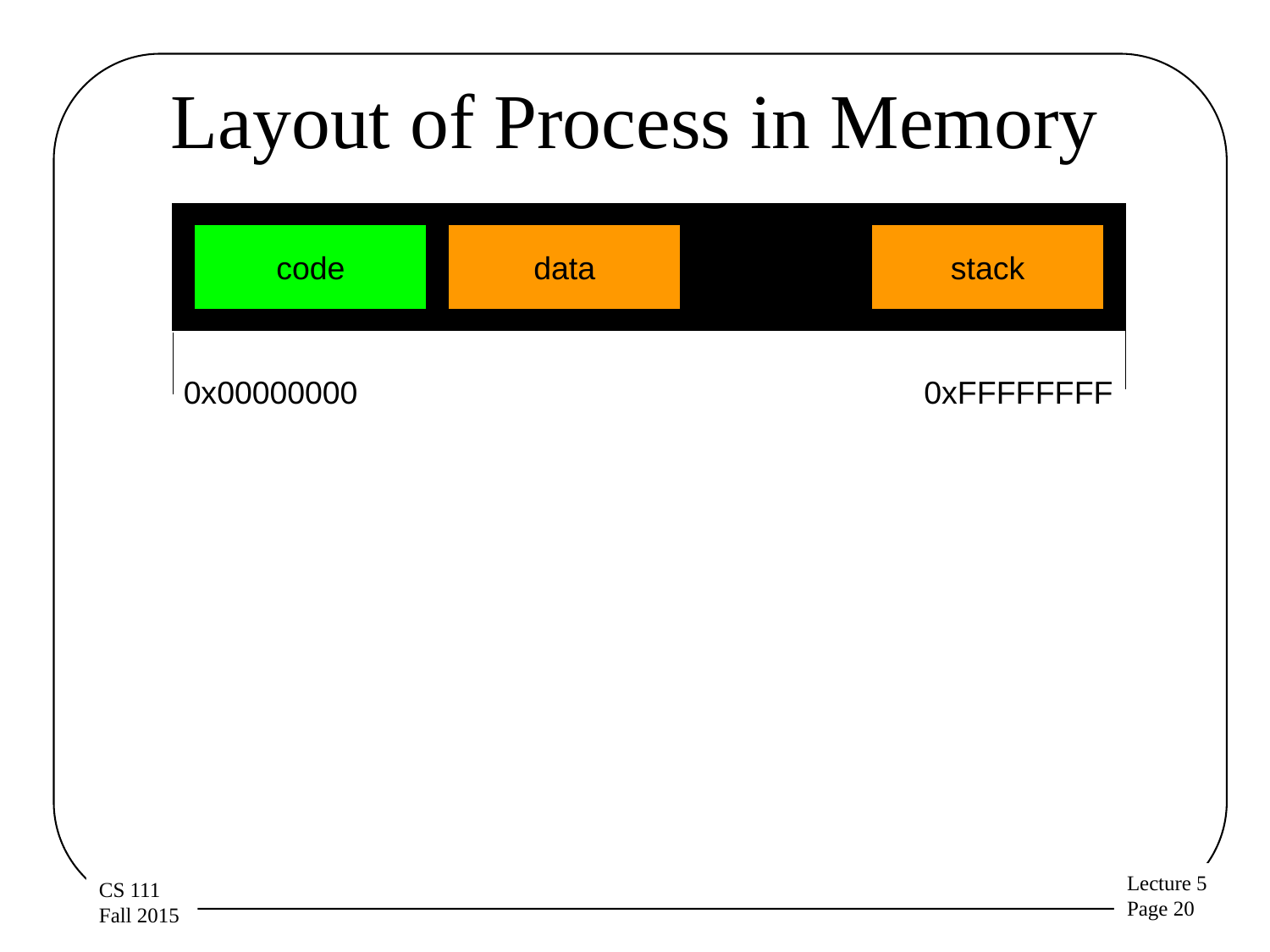

# Layout of Process in Memory

code
data
stack

0x00000000
0xFFFFFFFF